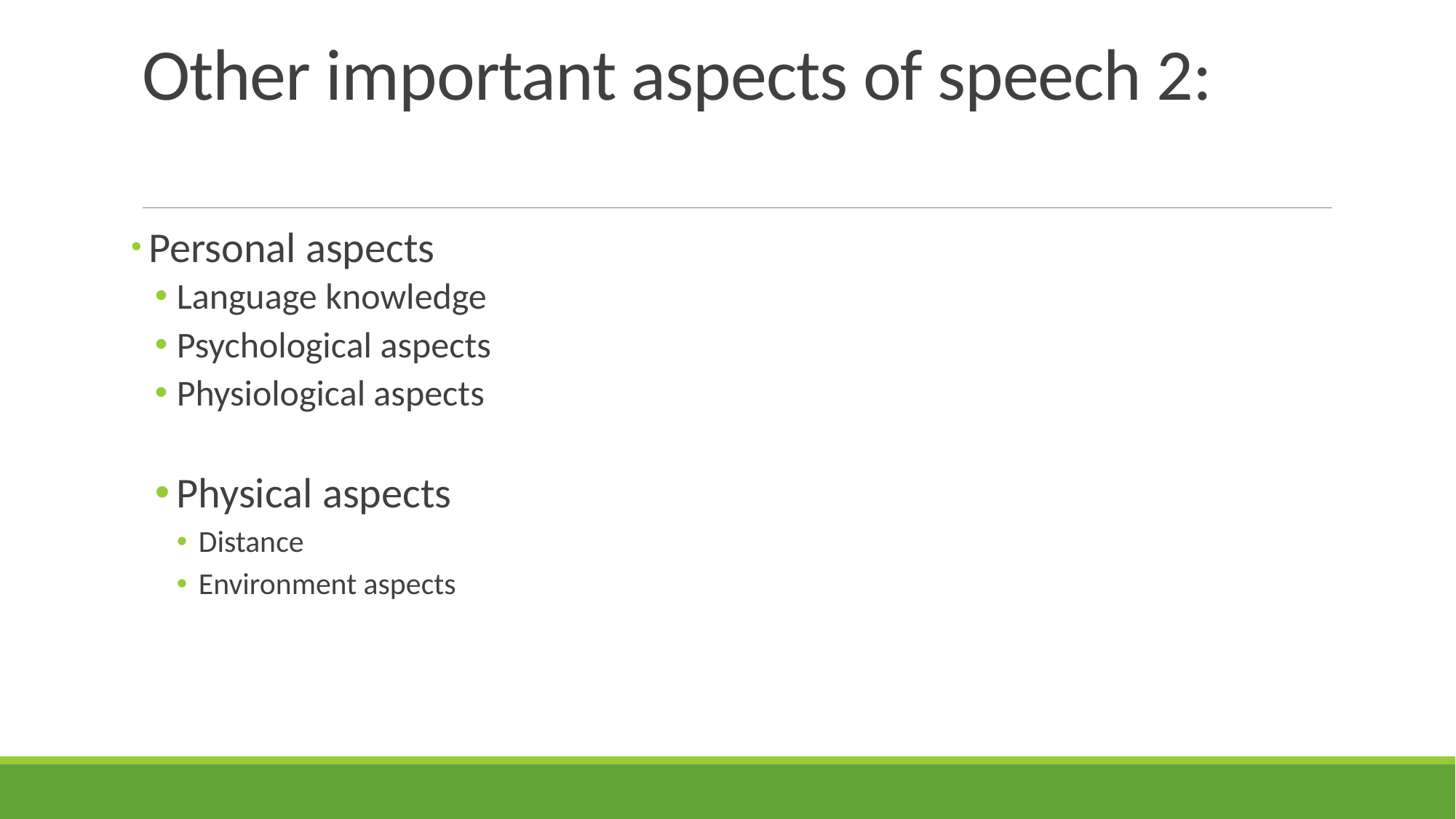

# Other important aspects of speech 2:
 Personal aspects
Language knowledge
Psychological aspects
Physiological aspects

Physical aspects
Distance
Environment aspects